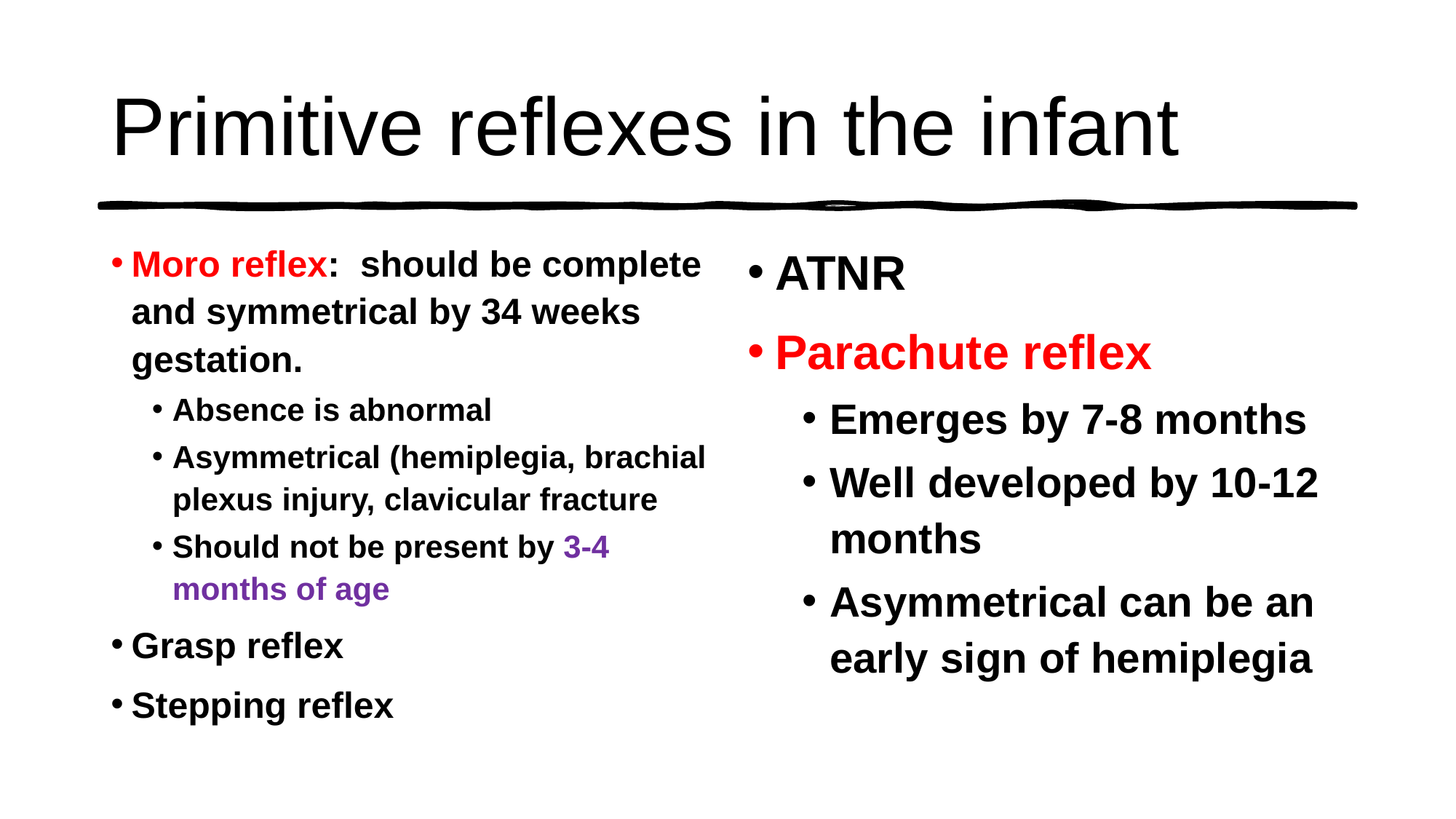

# Primitive reflexes in the infant
Moro reflex:  should be complete and symmetrical by 34 weeks gestation.
Absence is abnormal
Asymmetrical (hemiplegia, brachial plexus injury, clavicular fracture
Should not be present by 3-4 months of age
Grasp reflex
Stepping reflex
ATNR
Parachute reflex
Emerges by 7-8 months
Well developed by 10-12 months
Asymmetrical can be an early sign of hemiplegia